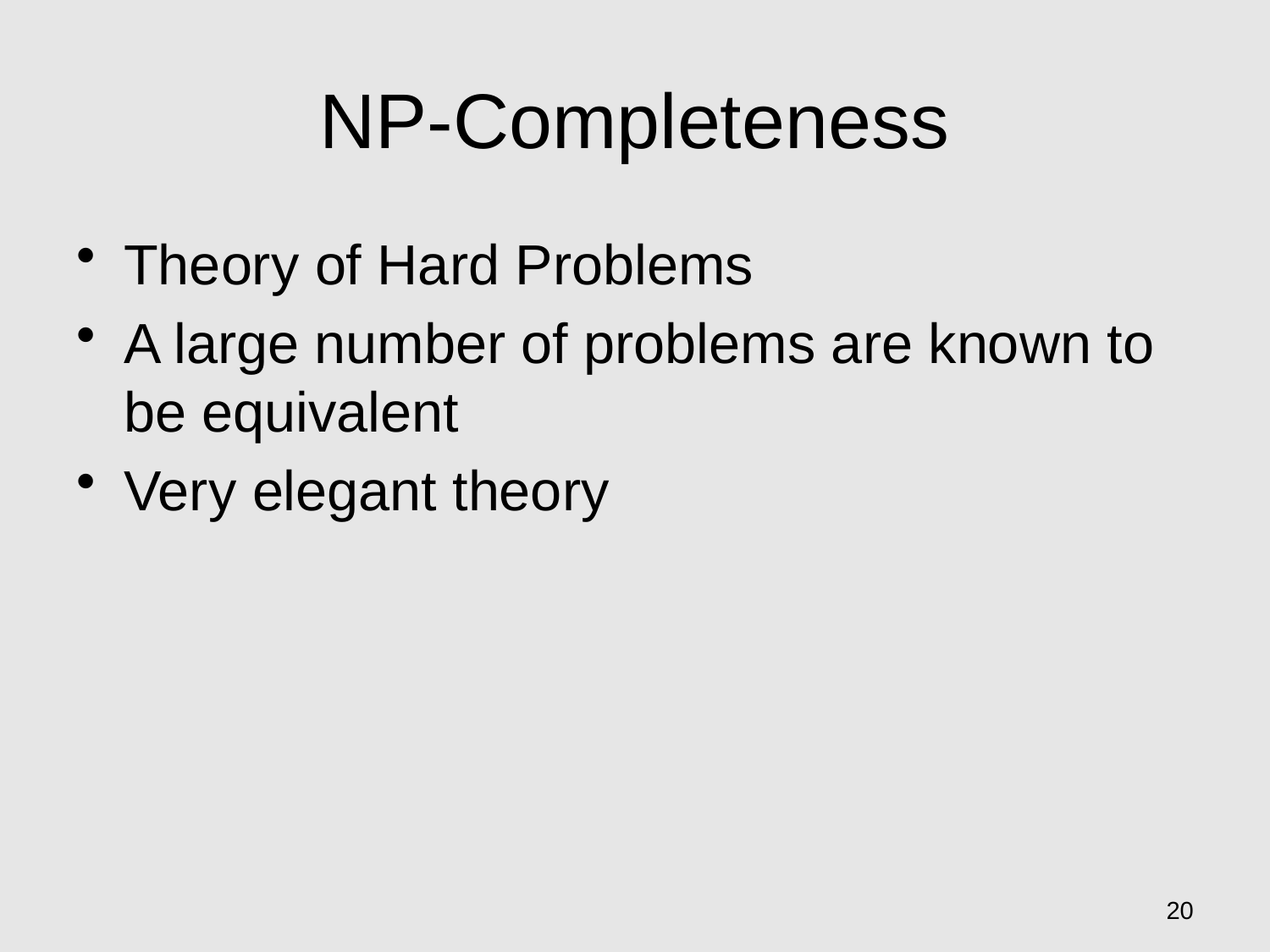

# NP-Completeness
Theory of Hard Problems
A large number of problems are known to be equivalent
Very elegant theory
20